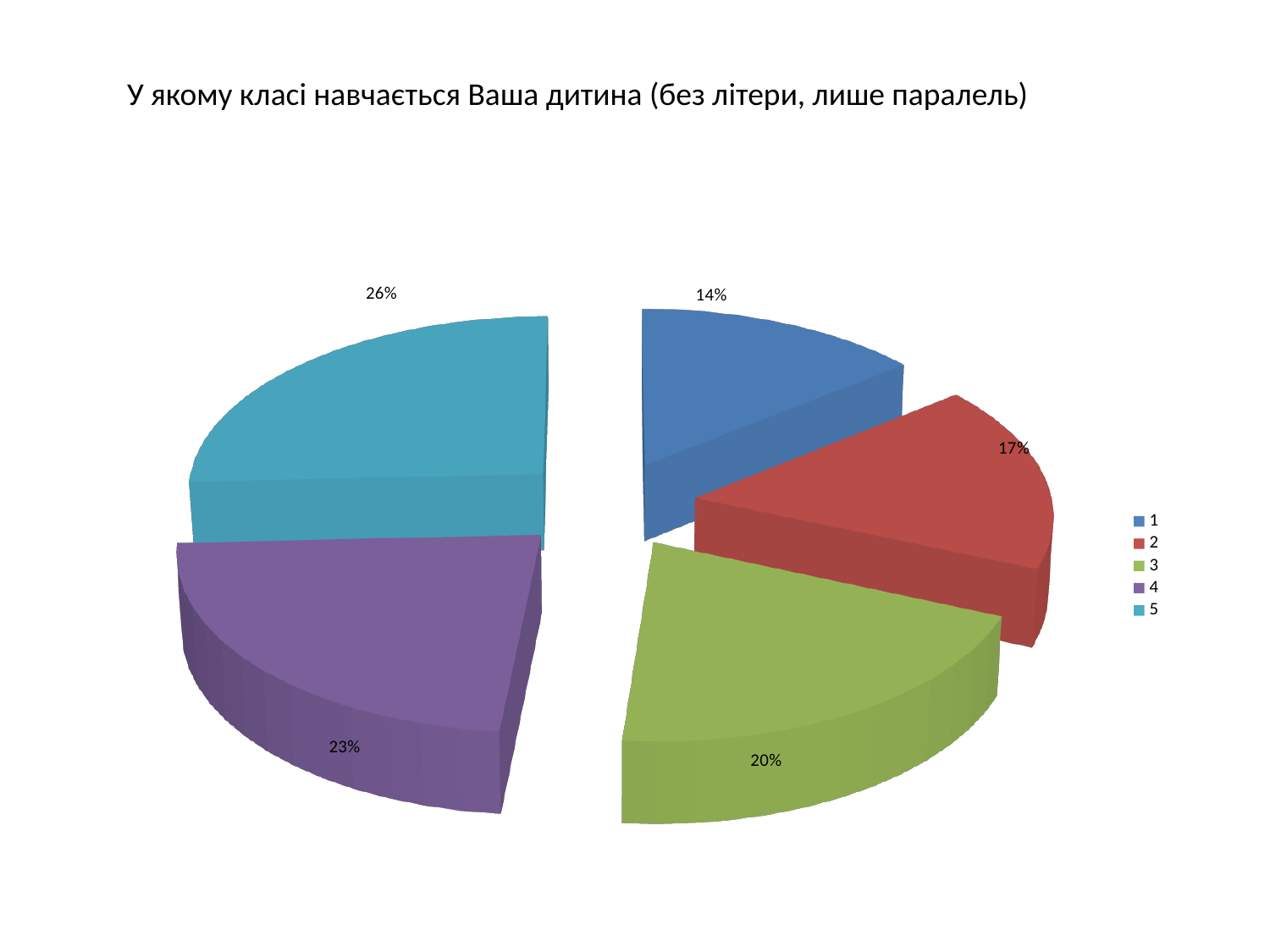

# У якому класі навчається Ваша дитина (без літери, лише паралель)

[unsupported chart]